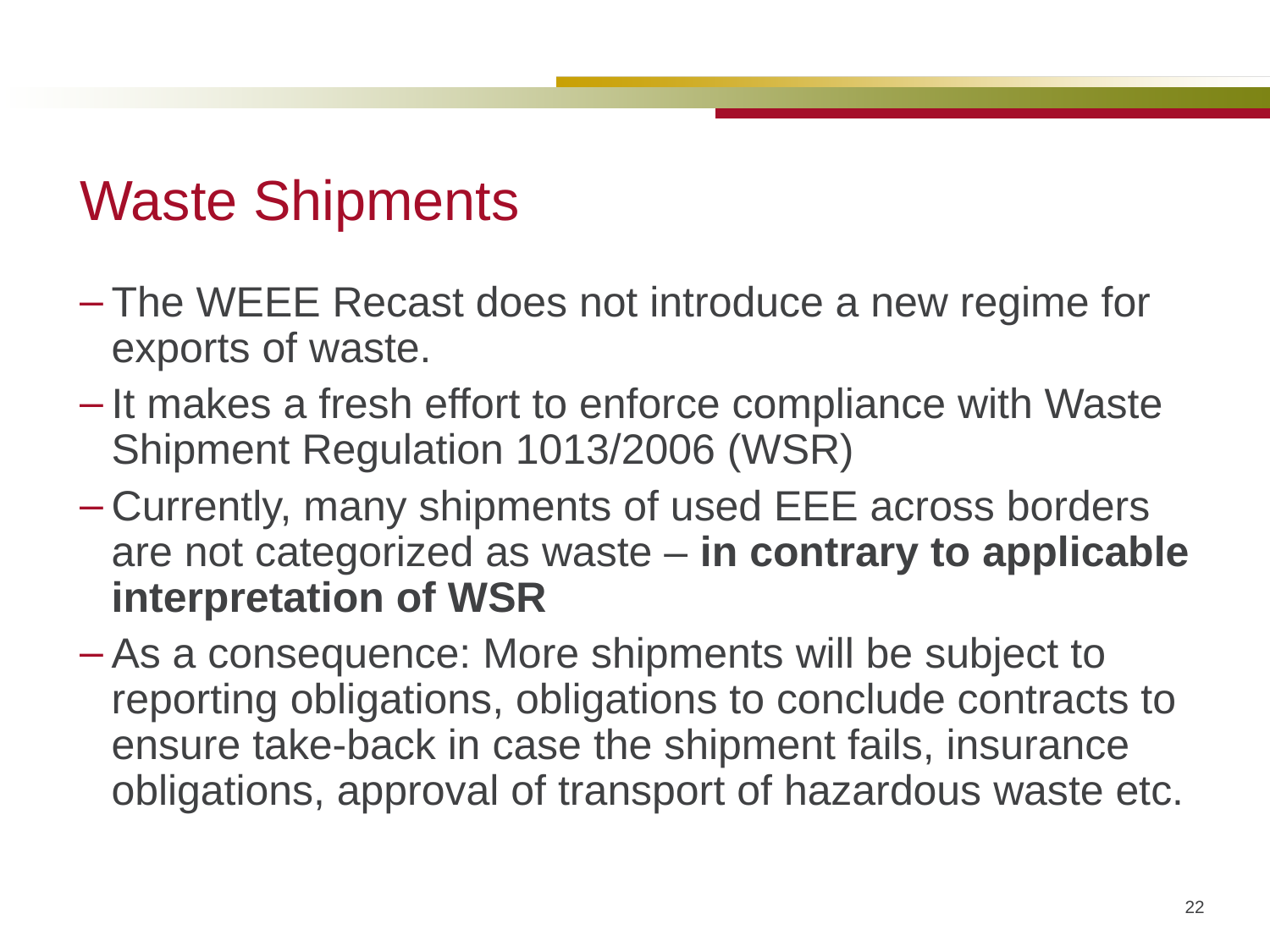

# Waste Shipments
The WEEE Recast does not introduce a new regime for exports of waste.
It makes a fresh effort to enforce compliance with Waste Shipment Regulation 1013/2006 (WSR)
Currently, many shipments of used EEE across borders are not categorized as waste – in contrary to applicable interpretation of WSR
As a consequence: More shipments will be subject to reporting obligations, obligations to conclude contracts to ensure take-back in case the shipment fails, insurance obligations, approval of transport of hazardous waste etc.

22